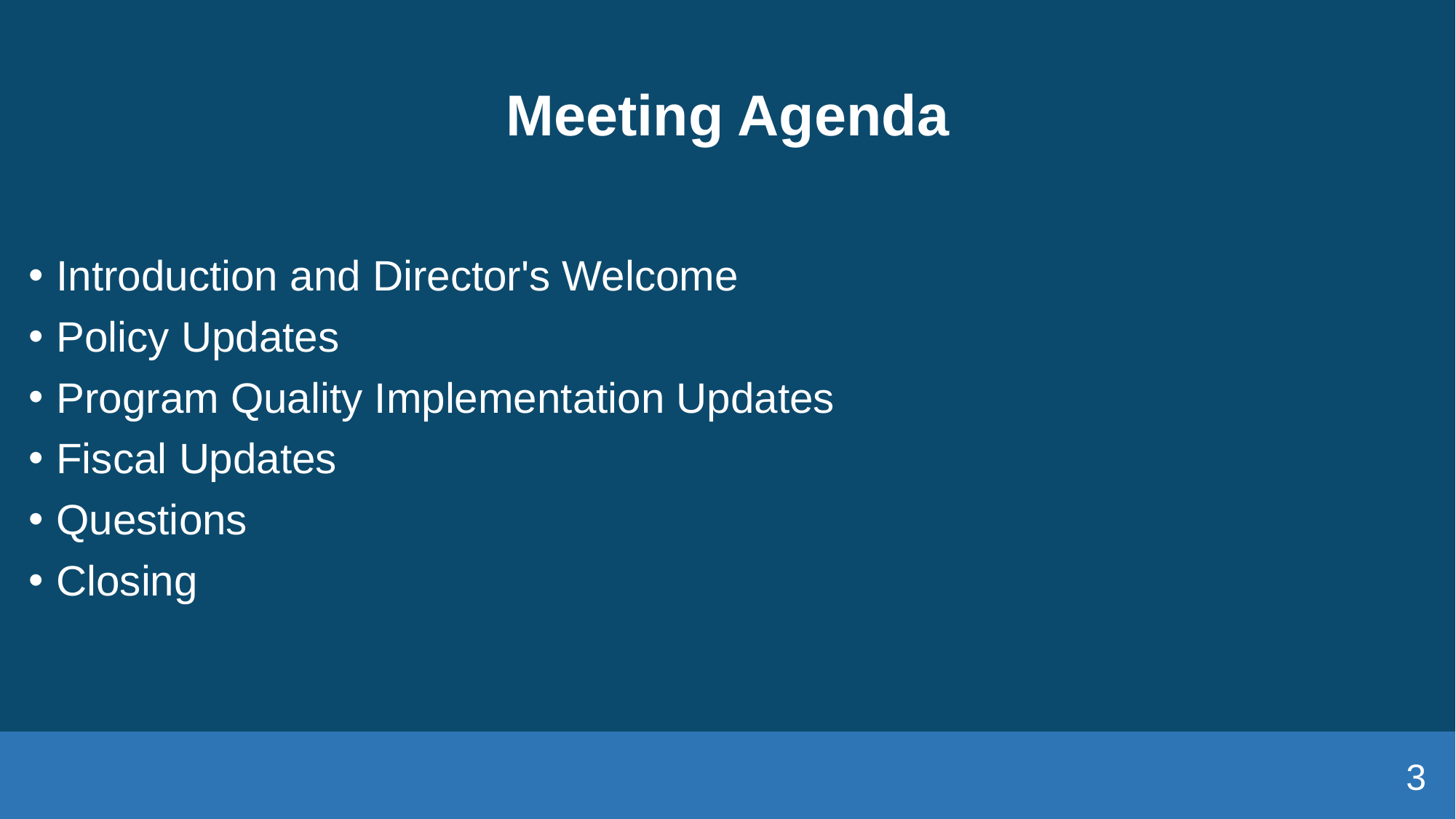

# Meeting Agenda
Introduction and Director's Welcome
Policy Updates
Program Quality Implementation Updates
Fiscal Updates
Questions
Closing
3